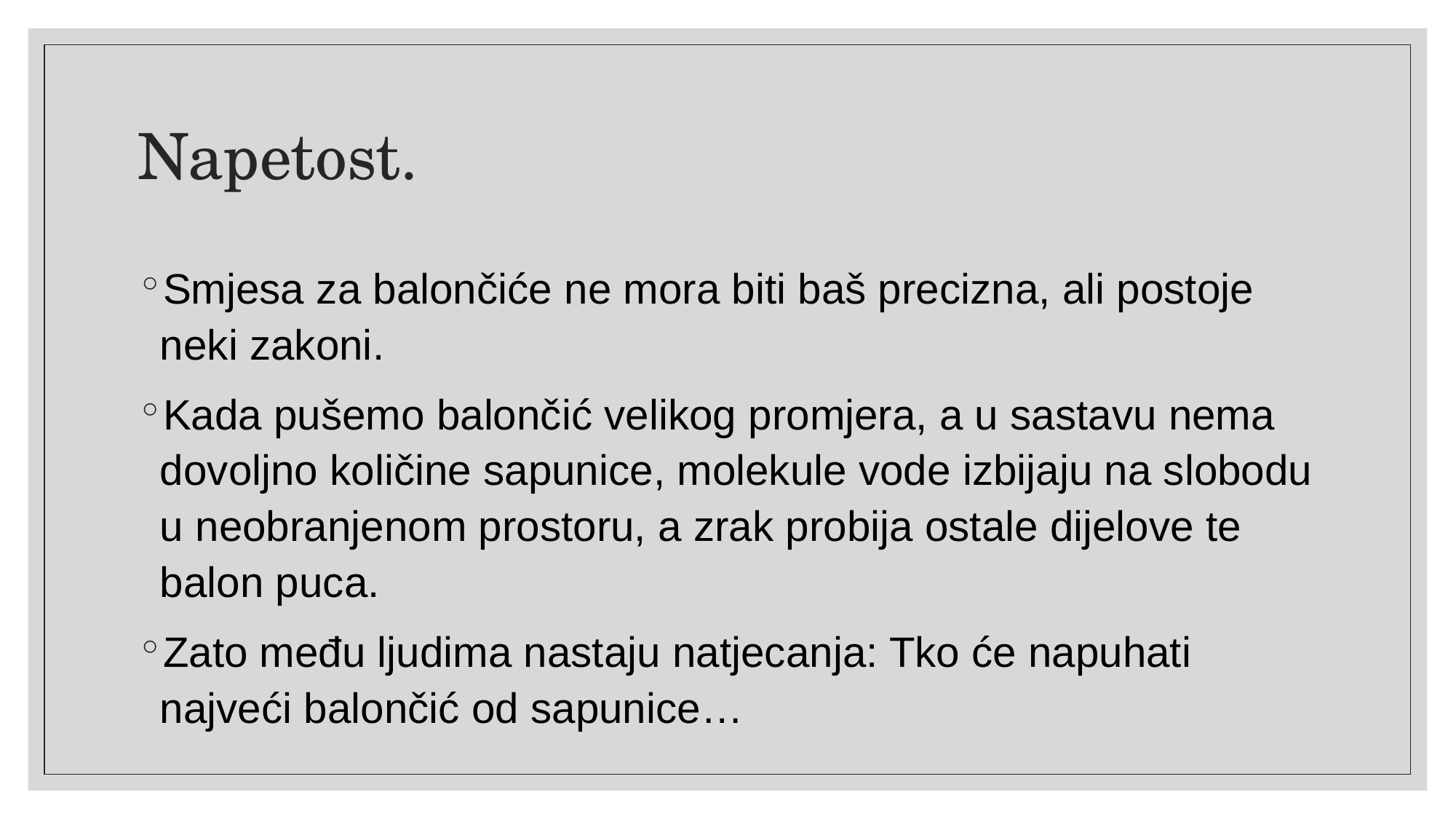

# Napetost.
Smjesa za balončiće ne mora biti baš precizna, ali postoje neki zakoni.
Kada pušemo balončić velikog promjera, a u sastavu nema dovoljno količine sapunice, molekule vode izbijaju na slobodu u neobranjenom prostoru, a zrak probija ostale dijelove te balon puca.
Zato među ljudima nastaju natjecanja: Tko će napuhati najveći balončić od sapunice…